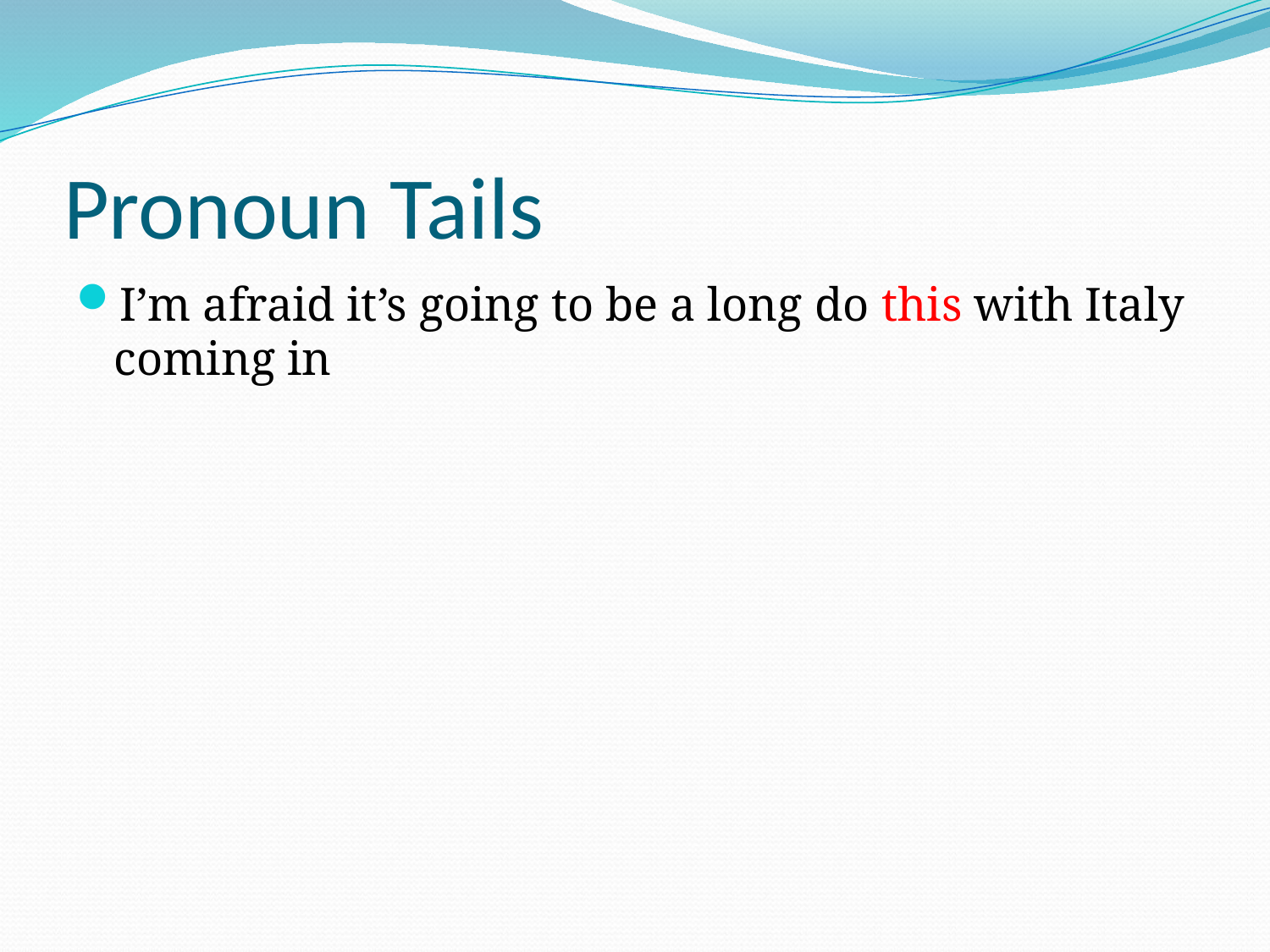

# Pronoun Tails
I’m afraid it’s going to be a long do this with Italy coming in